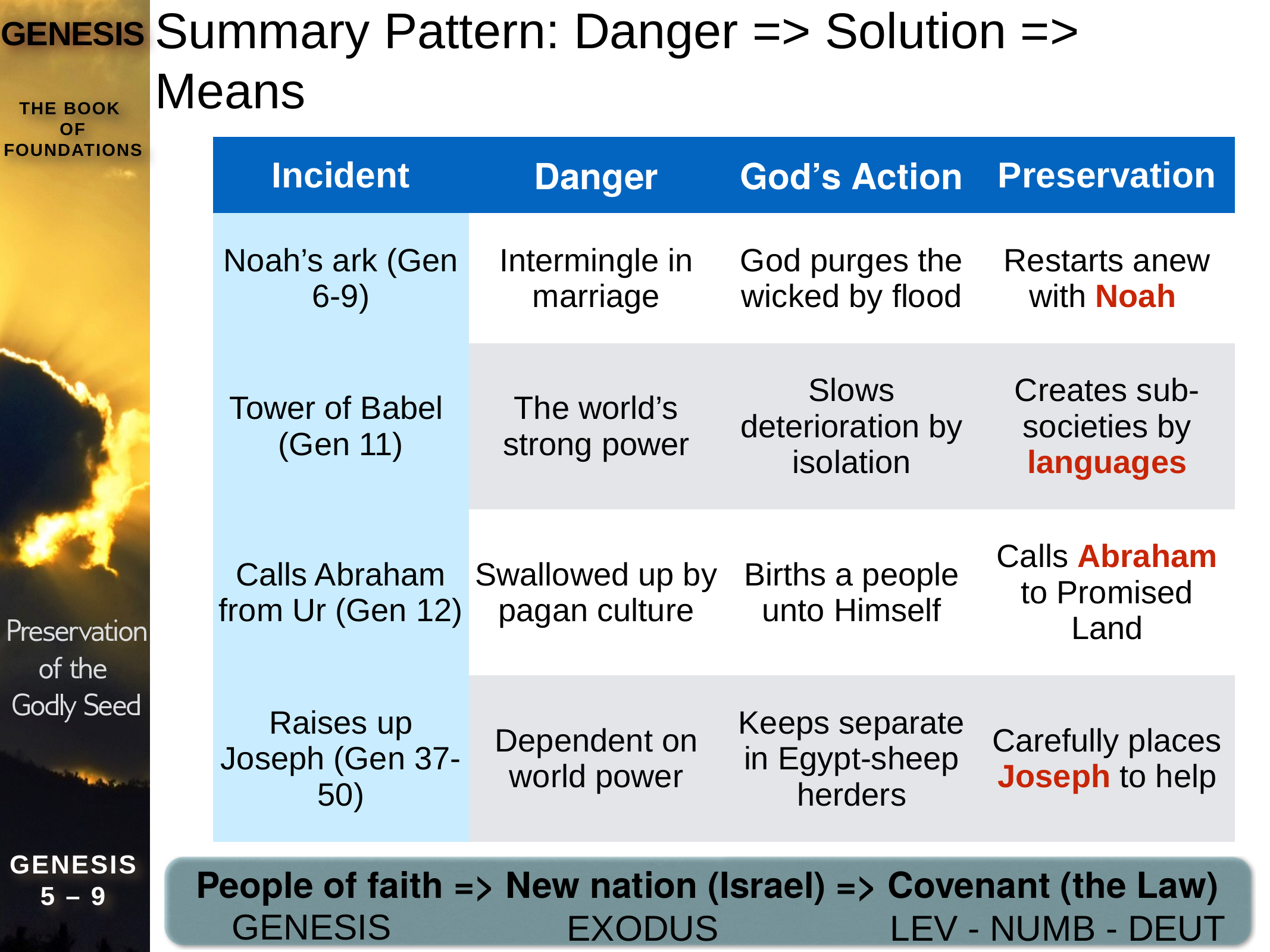

# Summary Pattern: Danger => Solution => Means
| Incident | Danger | God’s Action | Preservation |
| --- | --- | --- | --- |
| Noah’s ark  (Gen 6-9) | Intermingle in marriage | God purges the wicked by flood | Restarts anew with Noah |
| Tower of Babel (Gen 11) | The world’s strong power | Slows deterioration by isolation | Creates sub-societies by languages |
| Calls Abraham from Ur (Gen 12) | Swallowed up by pagan culture | Births a people unto Himself | Calls Abraham to Promised Land |
| Raises up Joseph (Gen 37-50) | Dependent on world power | Keeps separate in Egypt-sheep herders | Carefully places Joseph to help |

GENESIS
EXODUS
LEV - NUMB - DEUT
People of faith => New nation (Israel) => Covenant (the Law)